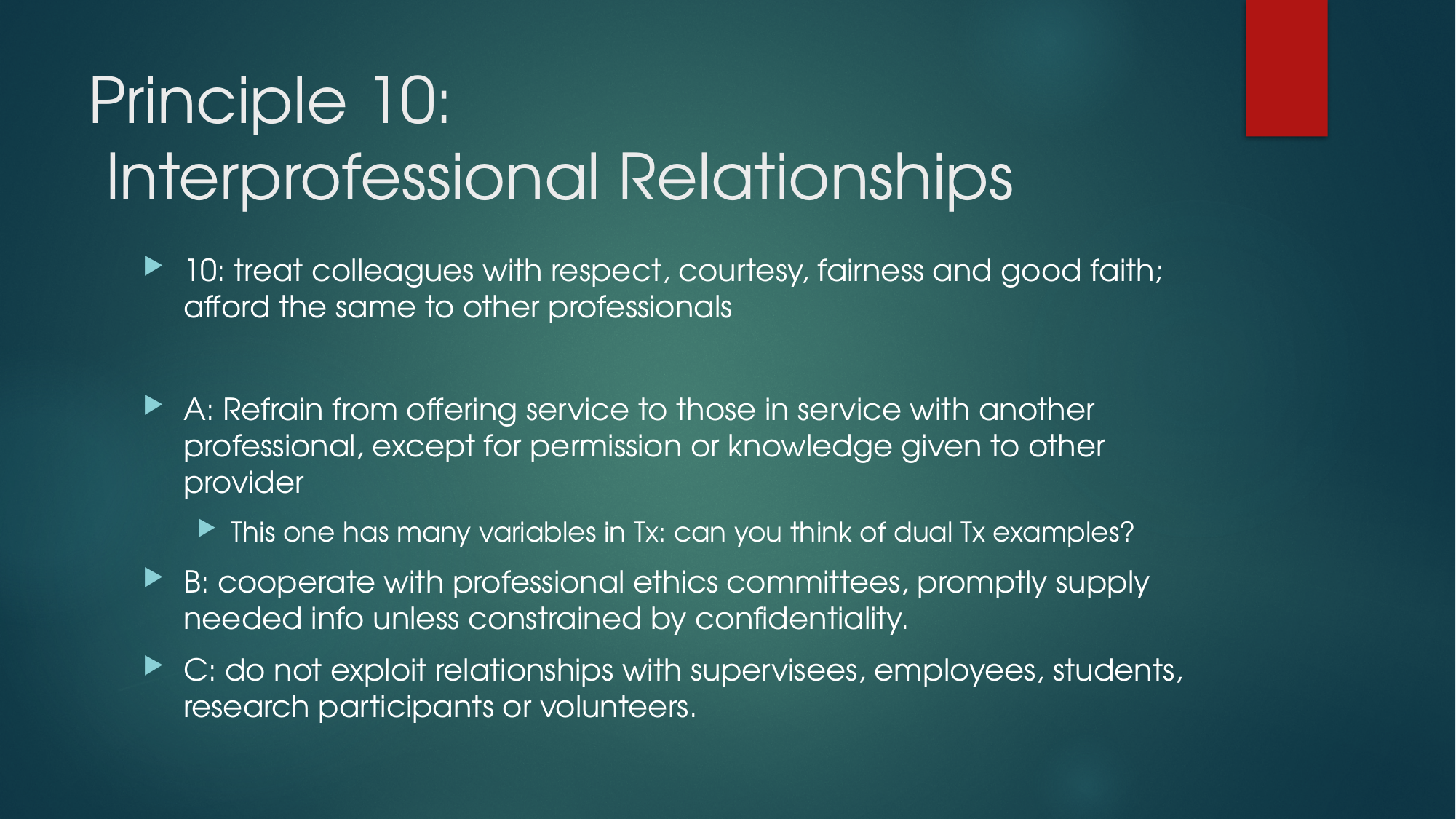

# Principle 10: Interprofessional Relationships
10: treat colleagues with respect, courtesy, fairness and good faith; afford the same to other professionals

A: Refrain from offering service to those in service with another professional, except for permission or knowledge given to other provider
This one has many variables in Tx: can you think of dual Tx examples?
B: cooperate with professional ethics committees, promptly supply needed info unless constrained by confidentiality.
C: do not exploit relationships with supervisees, employees, students, research participants or volunteers.